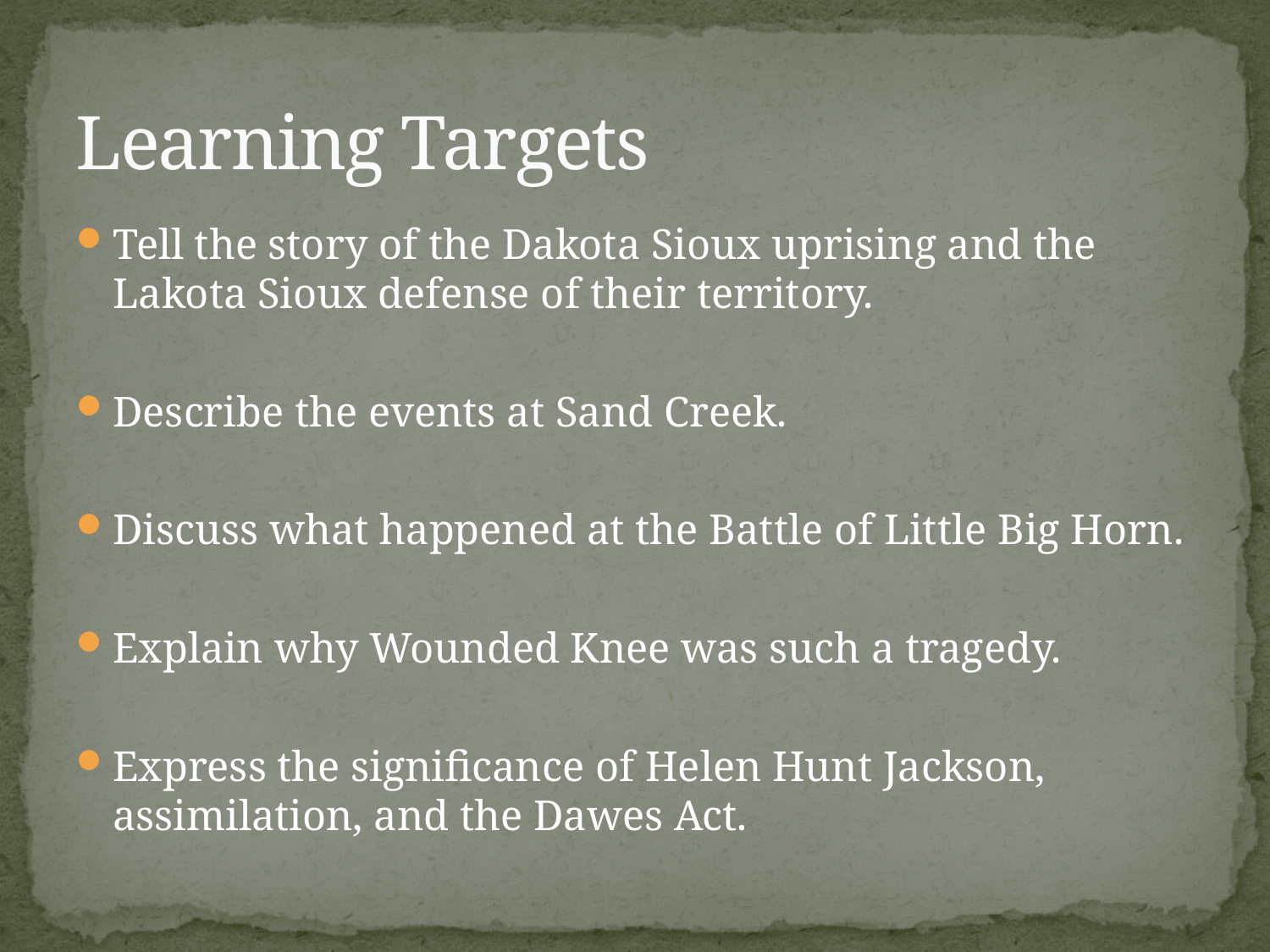

# Learning Targets
Tell the story of the Dakota Sioux uprising and the Lakota Sioux defense of their territory.

Describe the events at Sand Creek.

Discuss what happened at the Battle of Little Big Horn.

Explain why Wounded Knee was such a tragedy.

Express the significance of Helen Hunt Jackson, assimilation, and the Dawes Act.